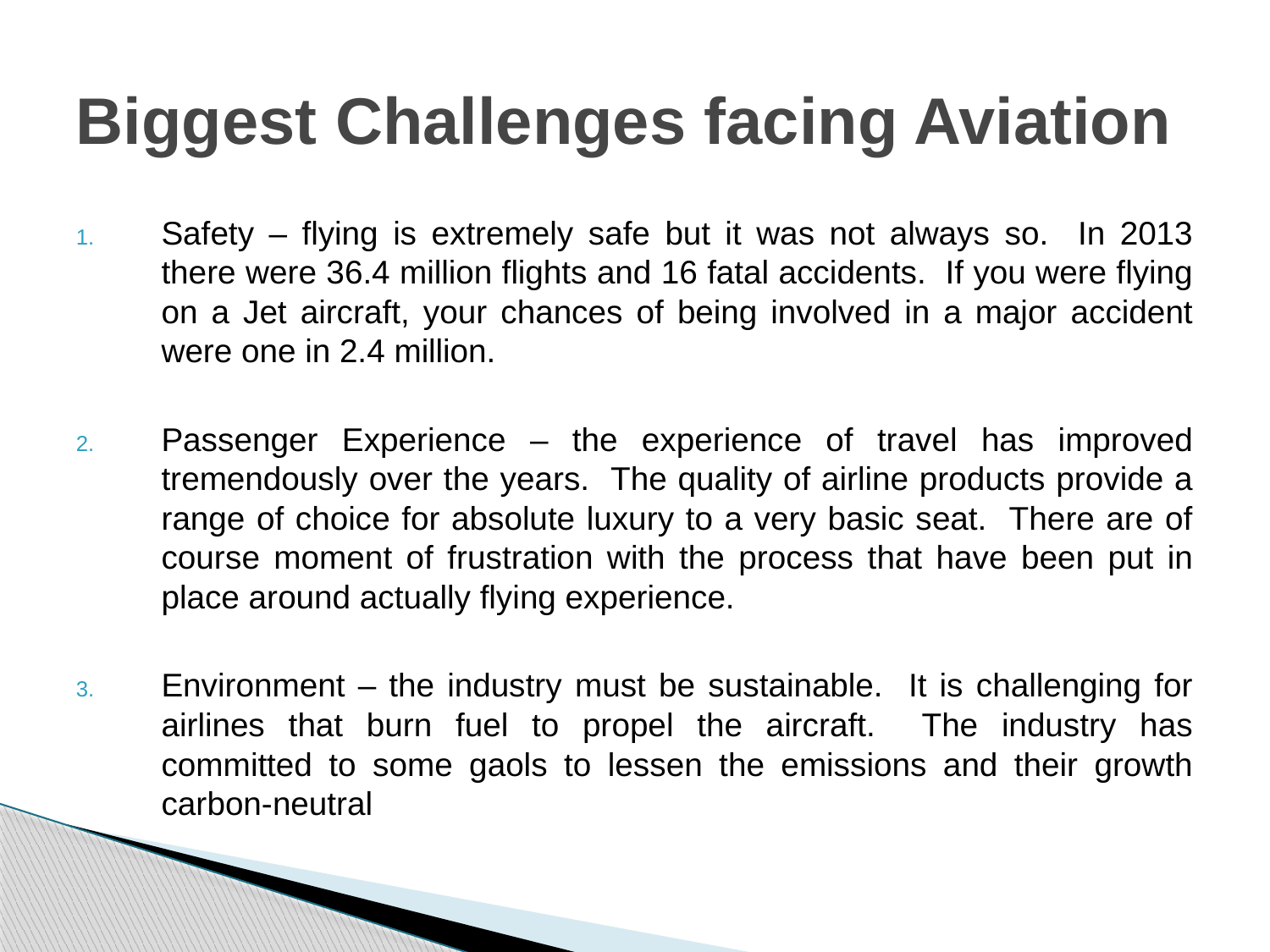

# Biggest Challenges facing Aviation
Safety – flying is extremely safe but it was not always so.  In 2013 there were 36.4 million flights and 16 fatal accidents.  If you were flying on a Jet aircraft, your chances of being involved in a major accident were one in 2.4 million.

Passenger Experience – the experience of travel has improved tremendously over the years.  The quality of airline products provide a range of choice for absolute luxury to a very basic seat.  There are of course moment of frustration with the process that have been put in place around actually flying experience.

Environment – the industry must be sustainable.  It is challenging for airlines that burn fuel to propel the aircraft.  The industry has committed to some gaols to lessen the emissions and their growth carbon-neutral